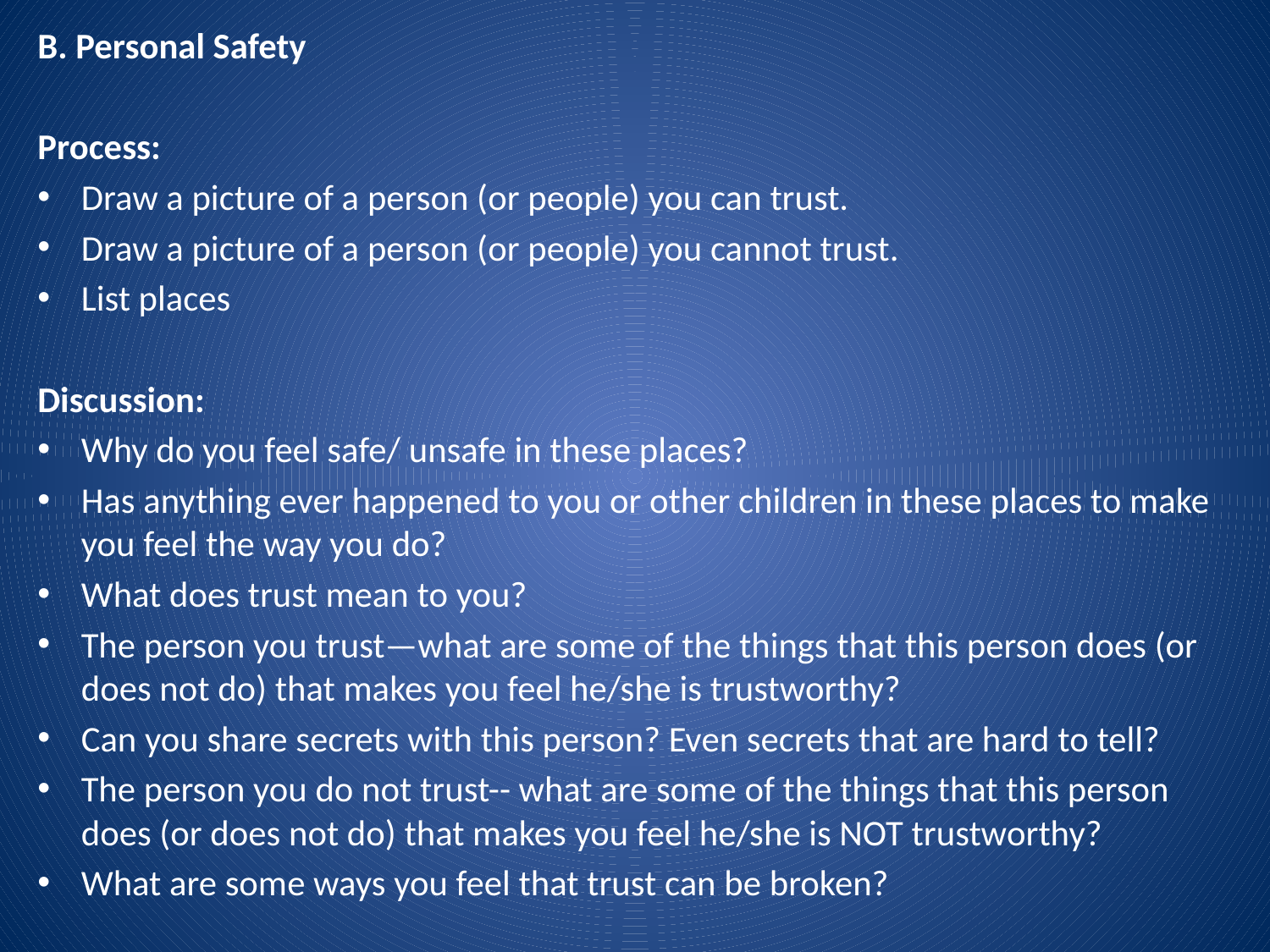

B. Personal Safety

Process:
Draw a picture of a person (or people) you can trust.
Draw a picture of a person (or people) you cannot trust.
List places

Discussion:
Why do you feel safe/ unsafe in these places?
Has anything ever happened to you or other children in these places to make you feel the way you do?
What does trust mean to you?
The person you trust—what are some of the things that this person does (or does not do) that makes you feel he/she is trustworthy?
Can you share secrets with this person? Even secrets that are hard to tell?
The person you do not trust-- what are some of the things that this person does (or does not do) that makes you feel he/she is NOT trustworthy?
What are some ways you feel that trust can be broken?